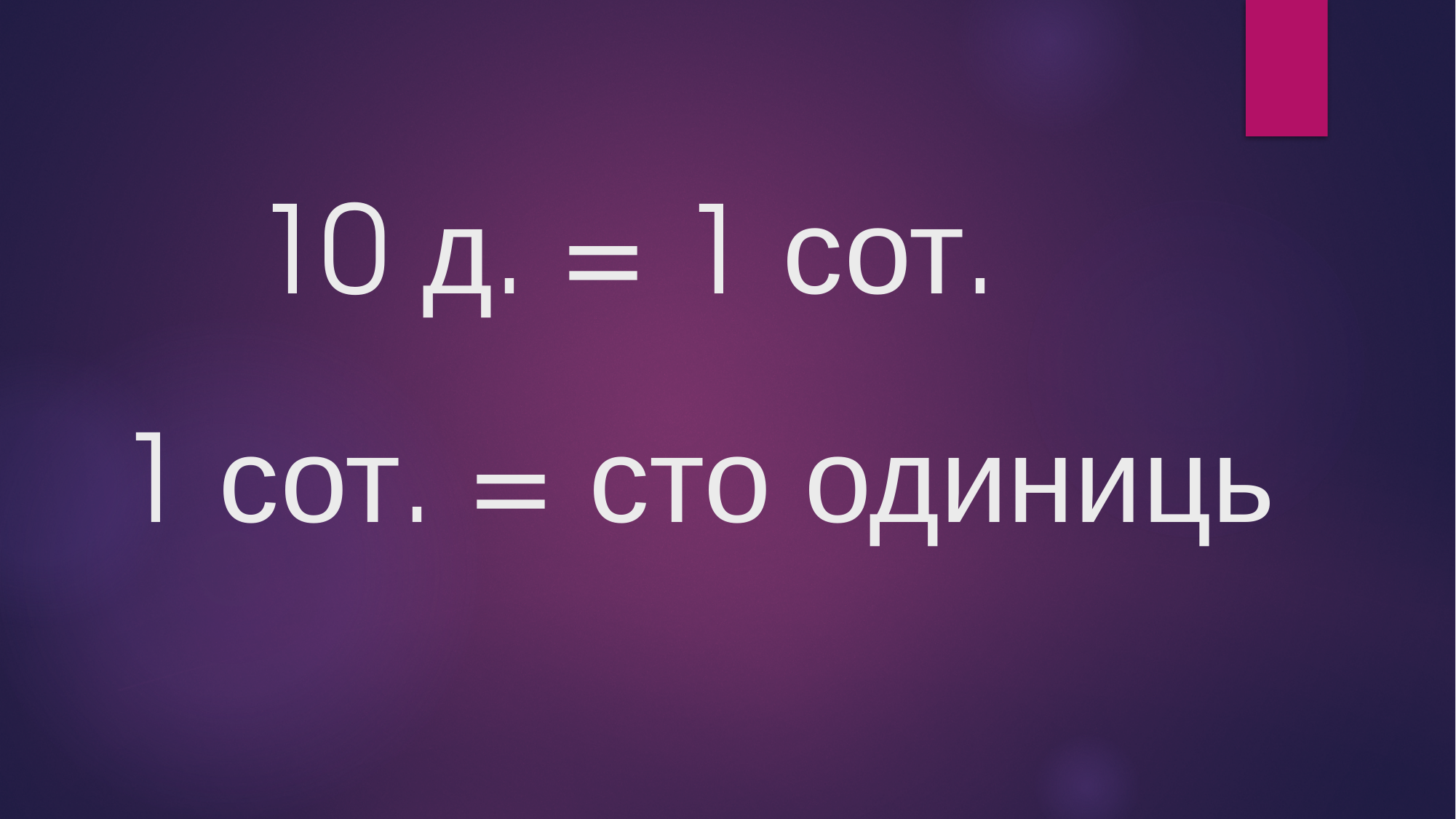

10 д. = 1 сот.
1 сот. = сто одиниць